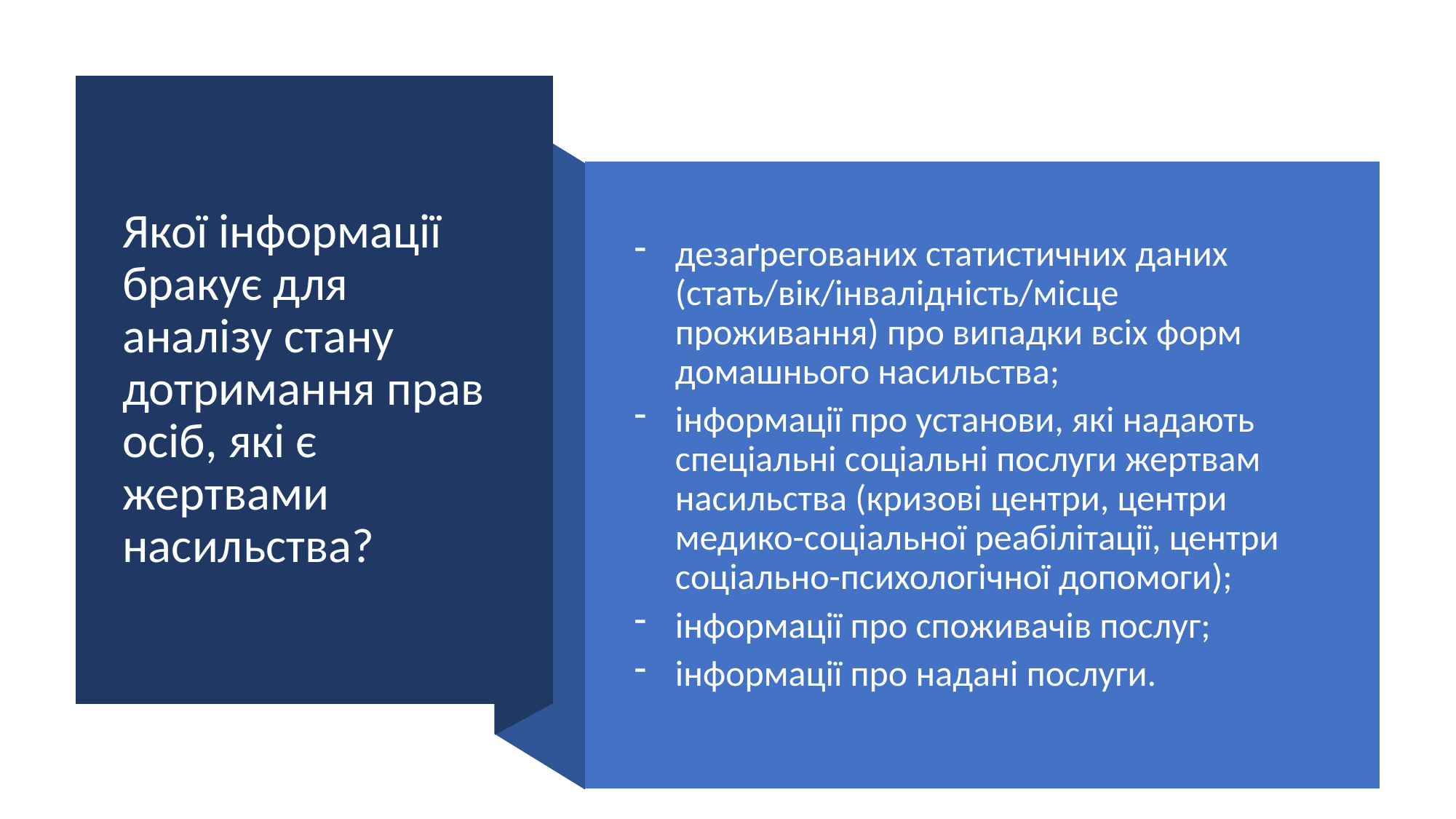

# Якої інформації бракує для аналізу стану дотримання прав осіб, які є жертвами насильства?

дезаґрегованих статистичних даних (стать/вік/інвалідність/місце проживання) про випадки всіх форм домашнього насильства;
інформації про установи, які надають спеціальні соціальні послуги жертвам насильства (кризові центри, центри медико-соціальної реабілітації, центри соціально-психологічної допомоги);
інформації про споживачів послуг;
інформації про надані послуги.